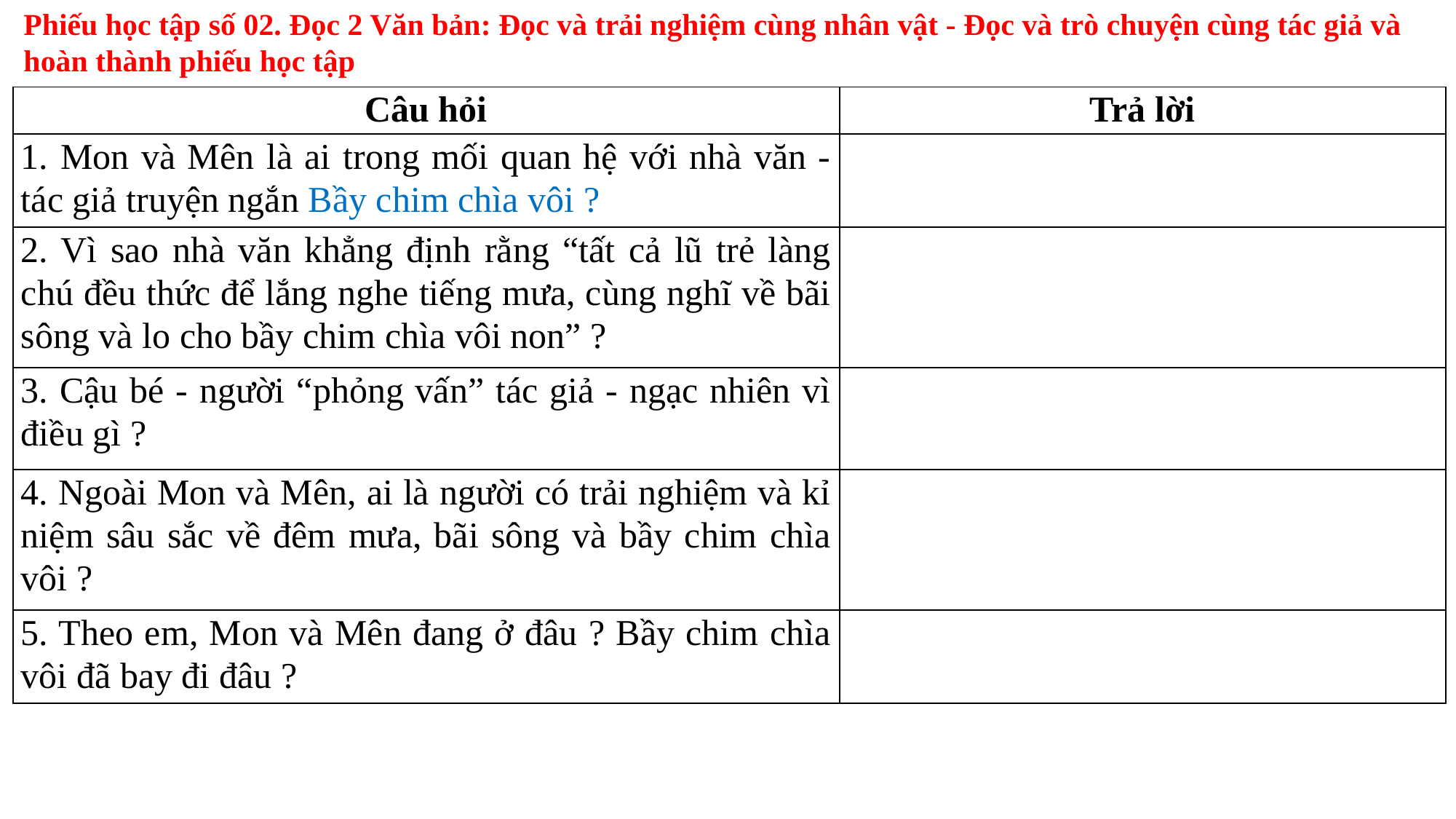

Phiếu học tập số 02. Đọc 2 Văn bản: Đọc và trải nghiệm cùng nhân vật - Đọc và trò chuyện cùng tác giả và hoàn thành phiếu học tập
| Câu hỏi | Trả lời |
| --- | --- |
| 1. Mon và Mên là ai trong mối quan hệ với nhà văn - tác giả truyện ngắn Bầy chim chìa vôi ? |  |
| 2. Vì sao nhà văn khẳng định rằng “tất cả lũ trẻ làng chú đều thức để lắng nghe tiếng mưa, cùng nghĩ về bãi sông và lo cho bầy chim chìa vôi non” ? |  |
| 3. Cậu bé - người “phỏng vấn” tác giả - ngạc nhiên vì điều gì ? |  |
| 4. Ngoài Mon và Mên, ai là người có trải nghiệm và kỉ niệm sâu sắc về đêm mưa, bãi sông và bầy chim chìa vôi ? |  |
| 5. Theo em, Mon và Mên đang ở đâu ? Bầy chim chìa vôi đã bay đi đâu ? |  |